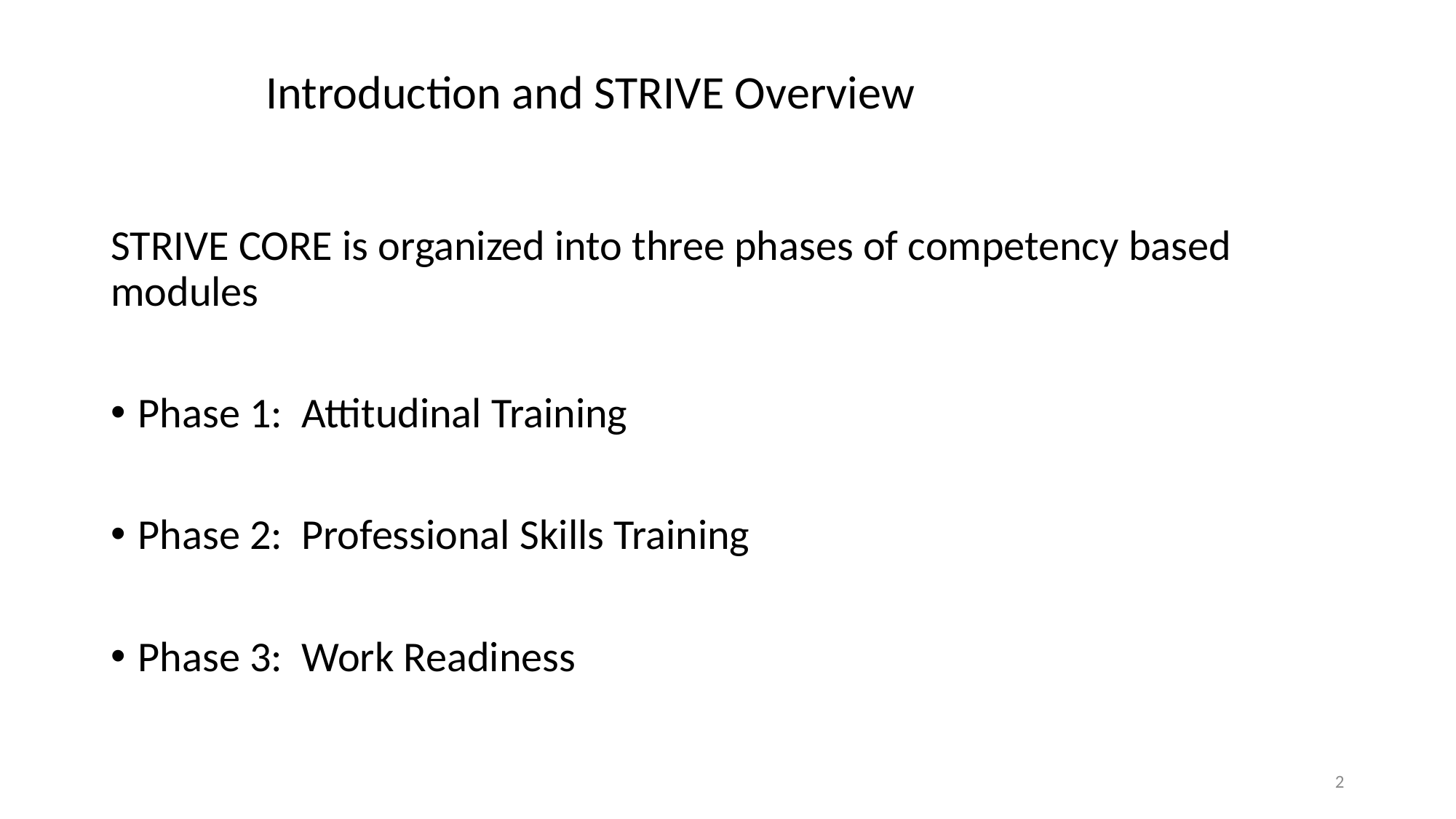

# Introduction and STRIVE Overview
STRIVE CORE is organized into three phases of competency based modules

Phase 1:  Attitudinal Training

Phase 2:  Professional Skills Training

Phase 3:  Work Readiness

2